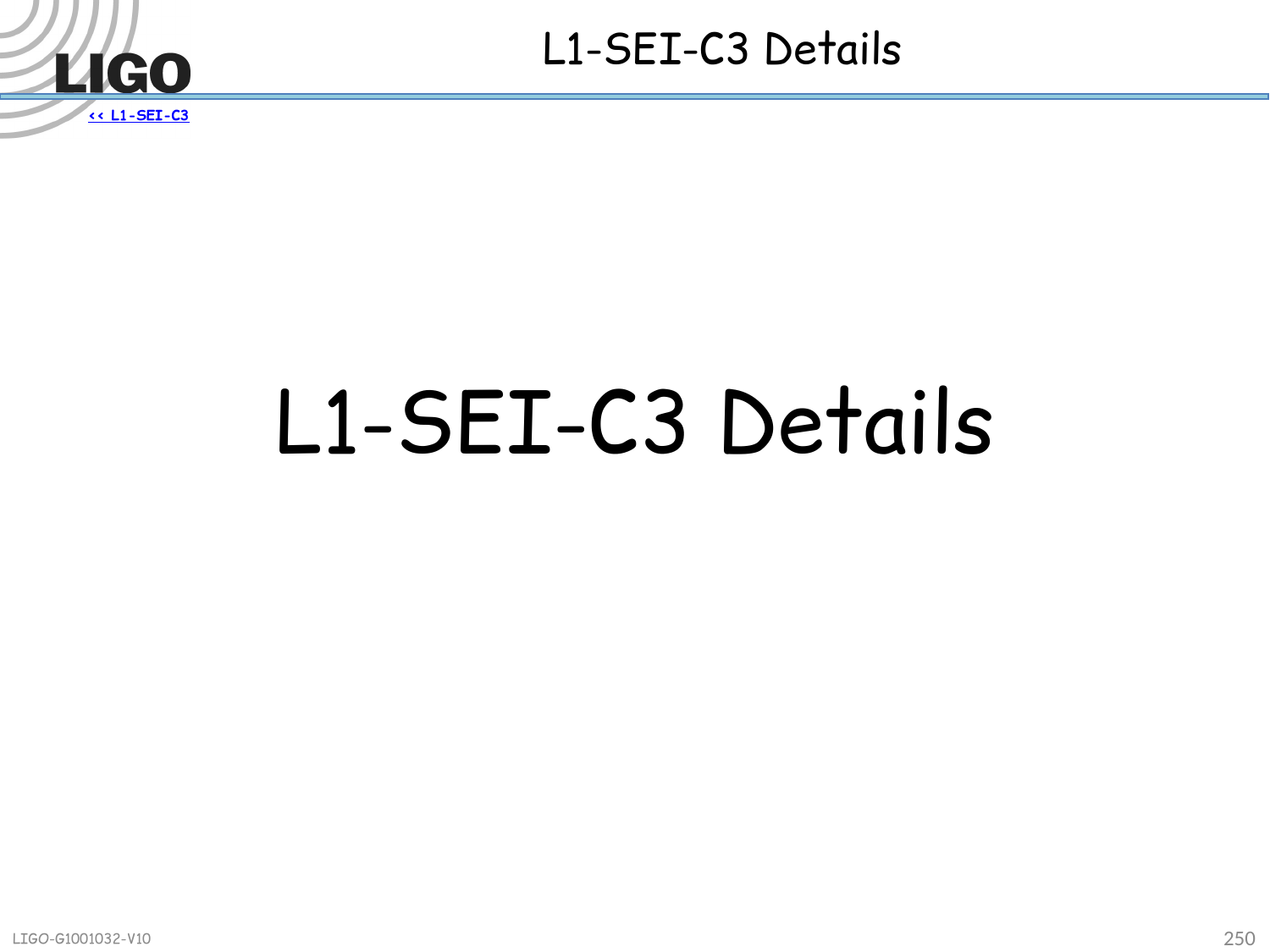

# L1-SEI-C3 Details
<< L1-SEI-C3
L1-SEI-C3 Details
250
LIGO-G1001032-V10